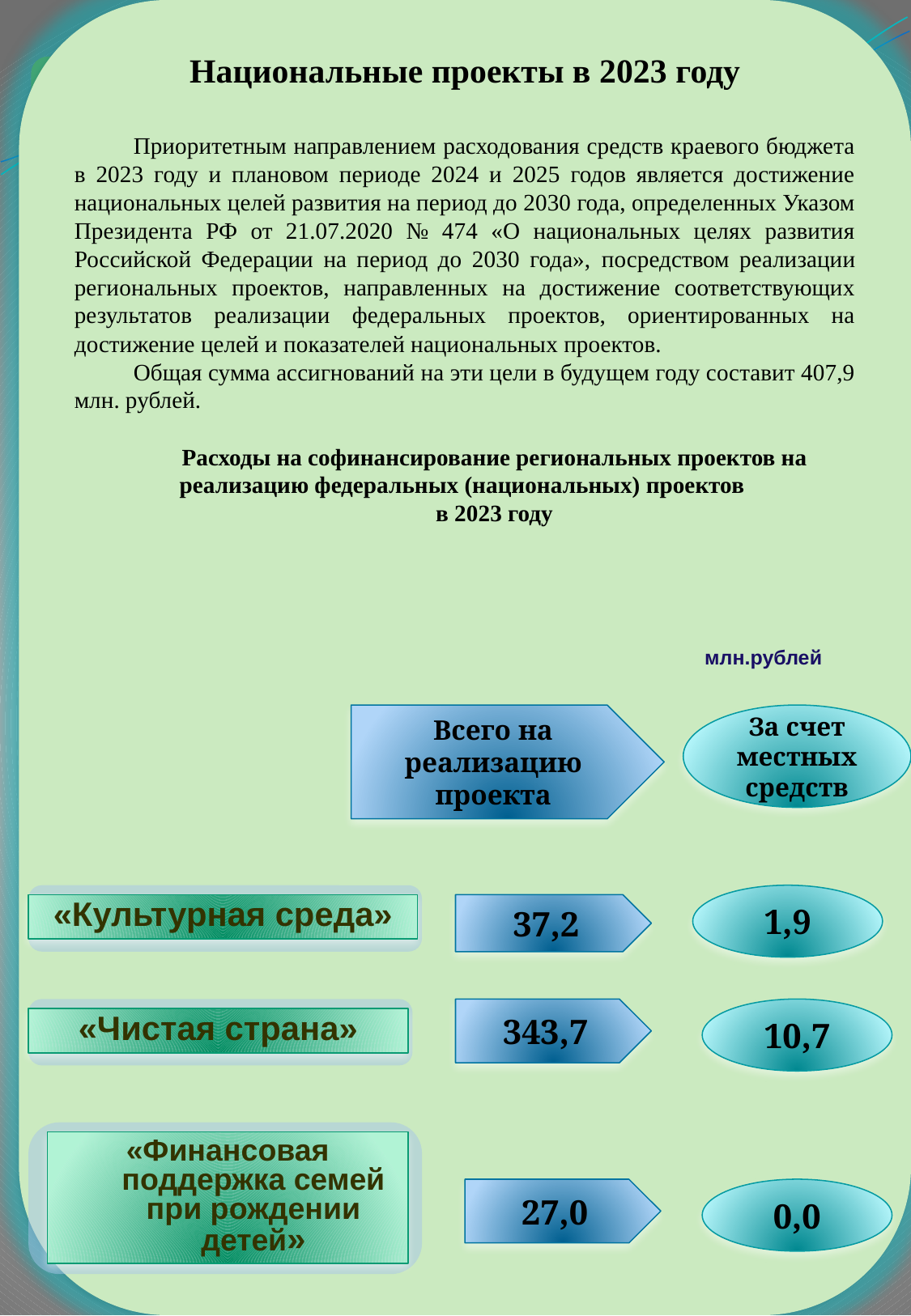

Национальные проекты в 2023 году

Приоритетным направлением расходования средств краевого бюджета в 2023 году и плановом периоде 2024 и 2025 годов является достижение национальных целей развития на период до 2030 года, определенных Указом Президента РФ от 21.07.2020 № 474 «О национальных целях развития Российской Федерации на период до 2030 года», посредством реализации региональных проектов, направленных на достижение соответствующих результатов реализации федеральных проектов, ориентированных на достижение целей и показателей национальных проектов.
Общая сумма ассигнований на эти цели в будущем году составит 407,9 млн. рублей.

Расходы на софинансирование региональных проектов на реализацию федеральных (национальных) проектов
в 2023 году

млн.рублей
Всего на реализацию проекта
За счет местных средств

1,9
«Культурная среда»
37,2

343,7
10,7
«Чистая страна»

«Финансовая поддержка семей при рождении детей»
27,0
0,0